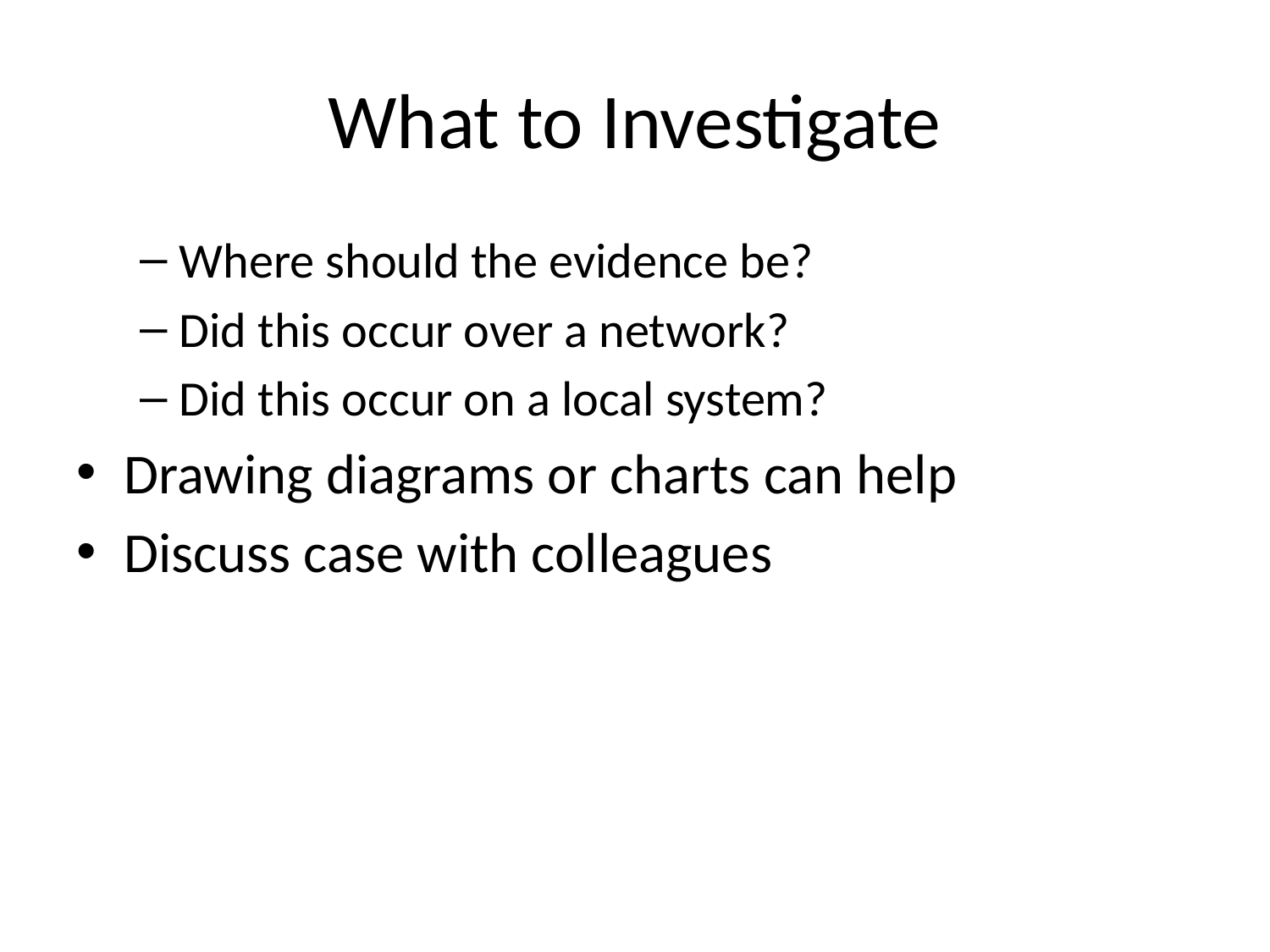

# What to Investigate
Where should the evidence be?
Did this occur over a network?
Did this occur on a local system?
Drawing diagrams or charts can help
Discuss case with colleagues